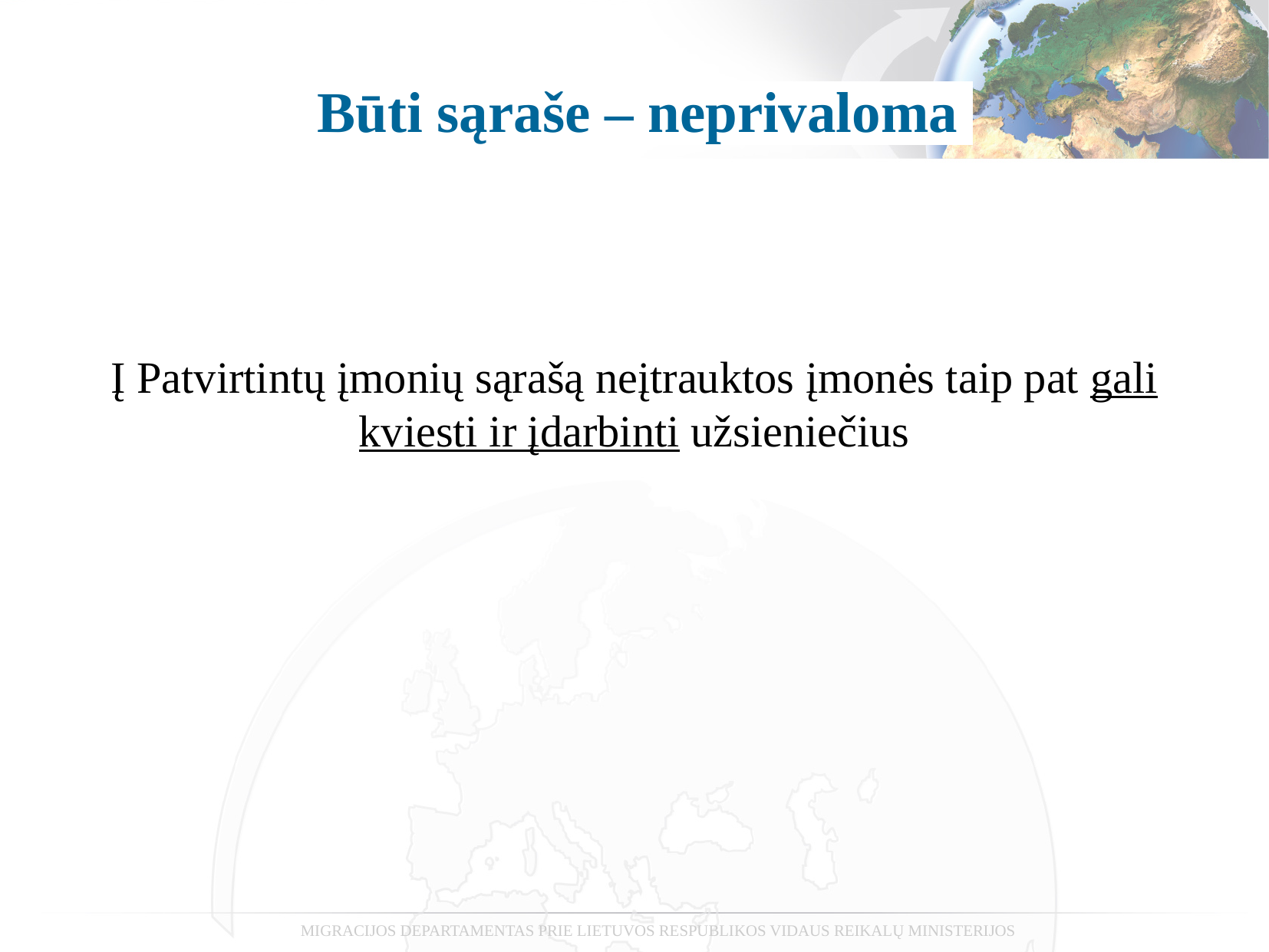

# Būti sąraše – neprivaloma

Į Patvirtintų įmonių sąrašą neįtrauktos įmonės taip pat gali kviesti ir įdarbinti užsieniečius

MIGRACIJOS DEPARTAMENTAS PRIE LIETUVOS RESPUBLIKOS VIDAUS REIKALŲ MINISTERIJOS